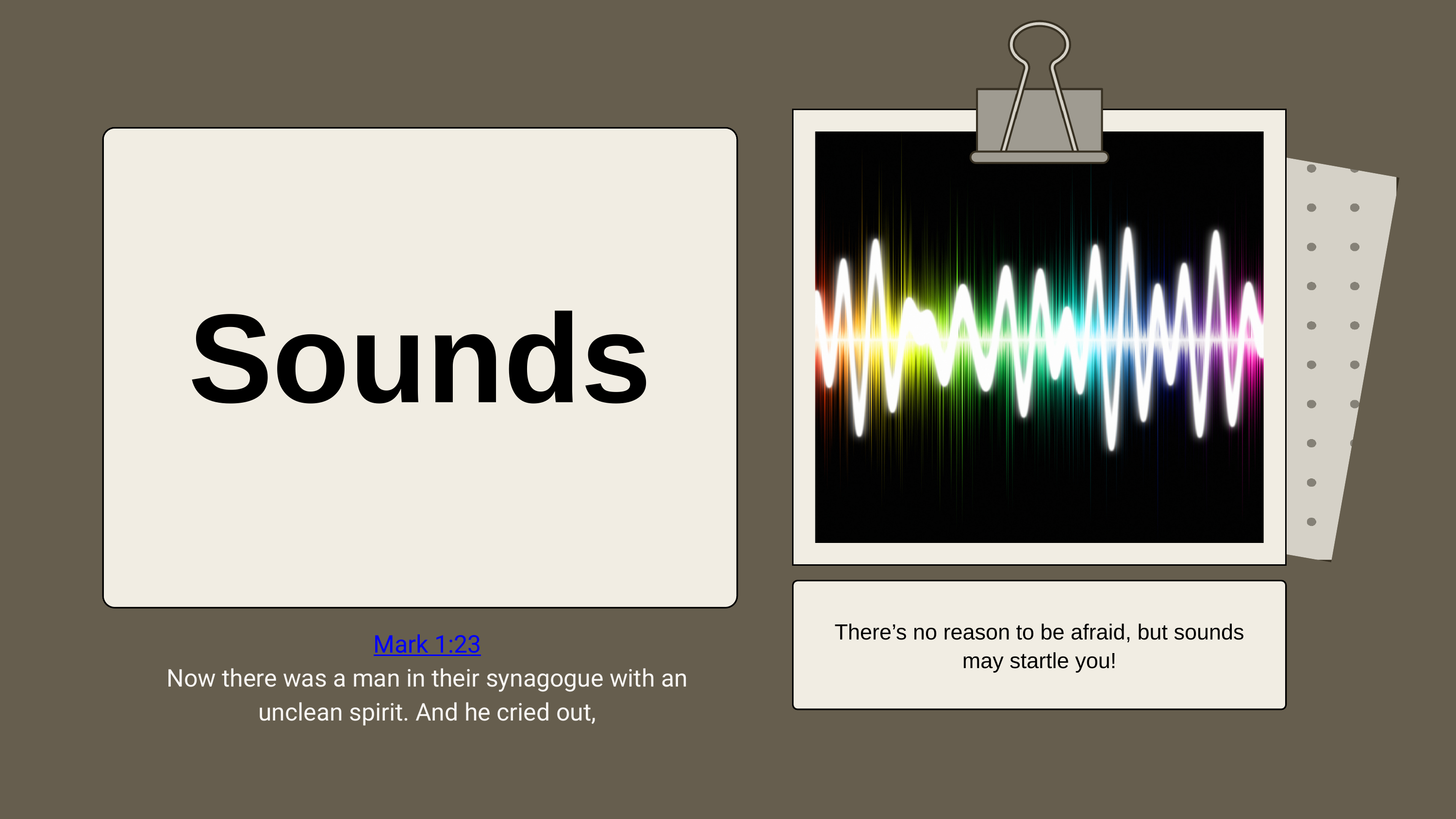

Sounds

There’s no reason to be afraid, but sounds may startle you!
Mark 1:23
Now there was a man in their synagogue with an unclean spirit. And he cried out,